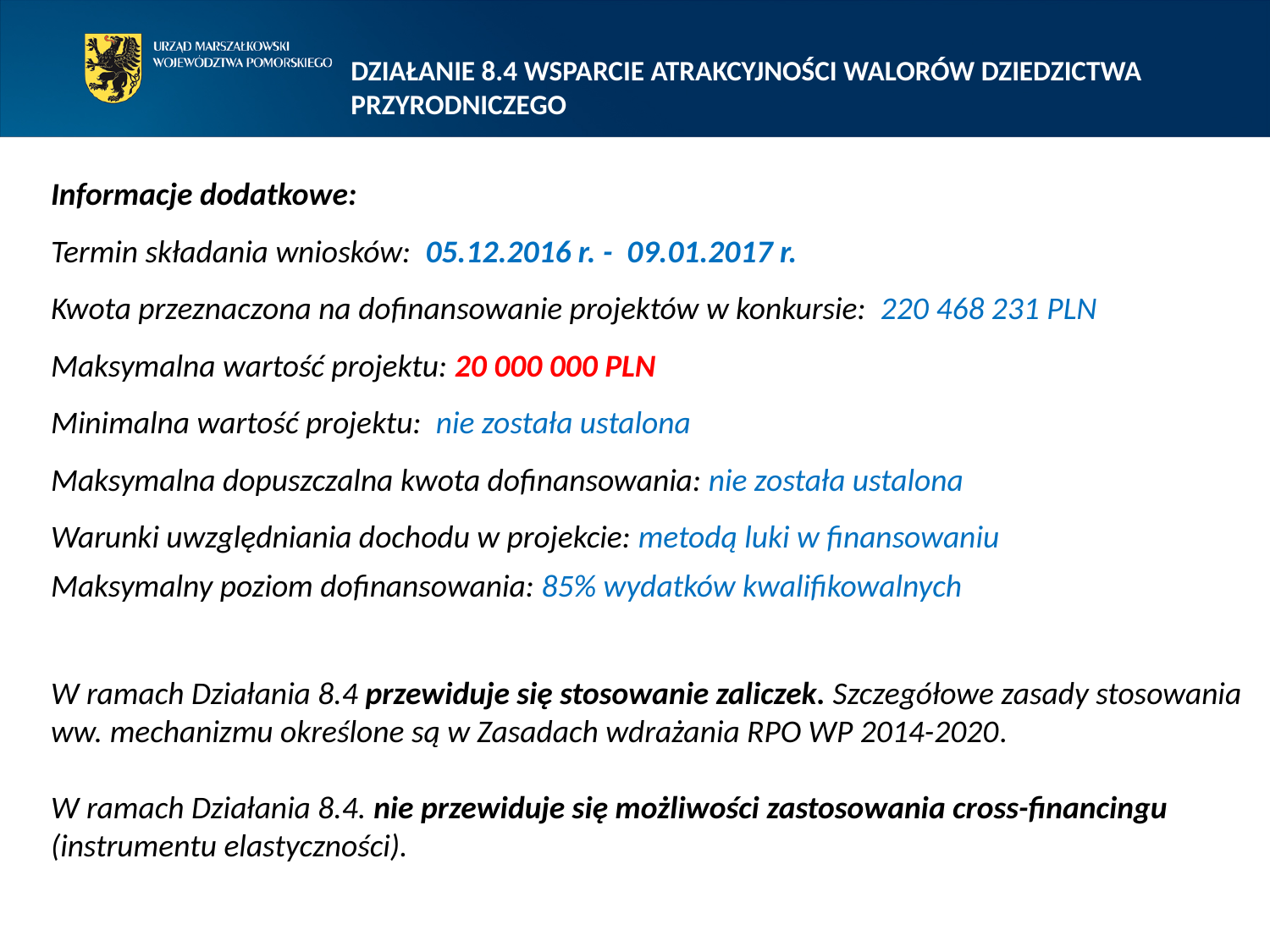

DZIAŁANIE 8.4 WSPARCIE ATRAKCYJNOŚCI WALORÓW DZIEDZICTWA PRZYRODNICZEGO

Informacje dodatkowe:
Termin składania wniosków:  05.12.2016 r. -  09.01.2017 r.
Kwota przeznaczona na dofinansowanie projektów w konkursie:  220 468 231 PLN
Maksymalna wartość projektu: 20 000 000 PLN
Minimalna wartość projektu:  nie została ustalona
Maksymalna dopuszczalna kwota dofinansowania: nie została ustalona
Warunki uwzględniania dochodu w projekcie: metodą luki w finansowaniu
Maksymalny poziom dofinansowania: 85% wydatków kwalifikowalnych

W ramach Działania 8.4 przewiduje się stosowanie zaliczek. Szczegółowe zasady stosowania ww. mechanizmu określone są w Zasadach wdrażania RPO WP 2014-2020.

W ramach Działania 8.4. nie przewiduje się możliwości zastosowania cross-financingu (instrumentu elastyczności).